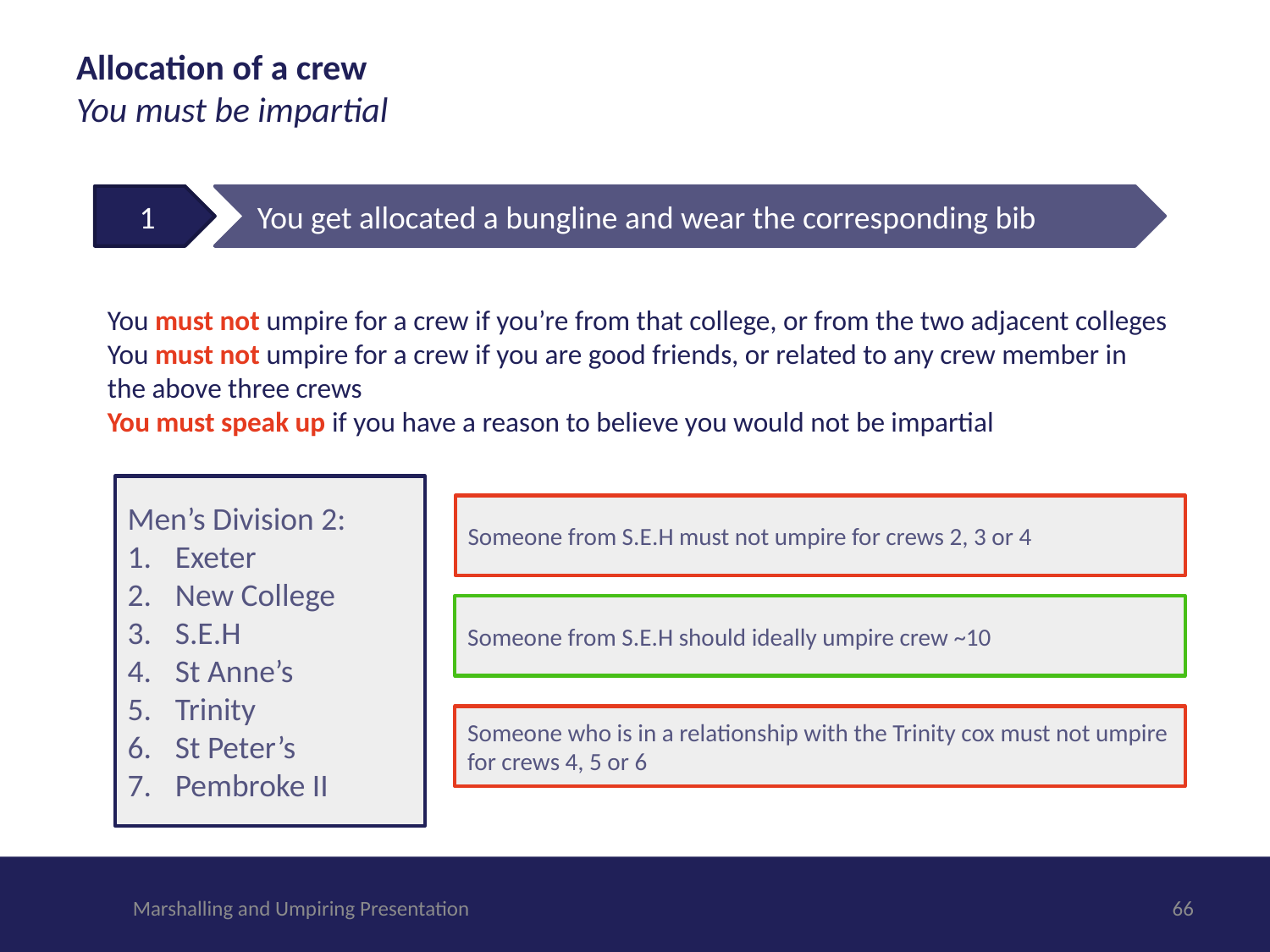

# Allocation of a crew You must be impartial
1
You get allocated a bungline and wear the corresponding bib
You must not umpire for a crew if you’re from that college, or from the two adjacent colleges
You must not umpire for a crew if you are good friends, or related to any crew member in the above three crews
You must speak up if you have a reason to believe you would not be impartial
Men’s Division 2:
Exeter
New College
S.E.H
St Anne’s
Trinity
St Peter’s
Pembroke II
Someone from S.E.H must not umpire for crews 2, 3 or 4
Someone from S.E.H should ideally umpire crew ~10
Someone who is in a relationship with the Trinity cox must not umpire for crews 4, 5 or 6
Marshalling and Umpiring Presentation
66